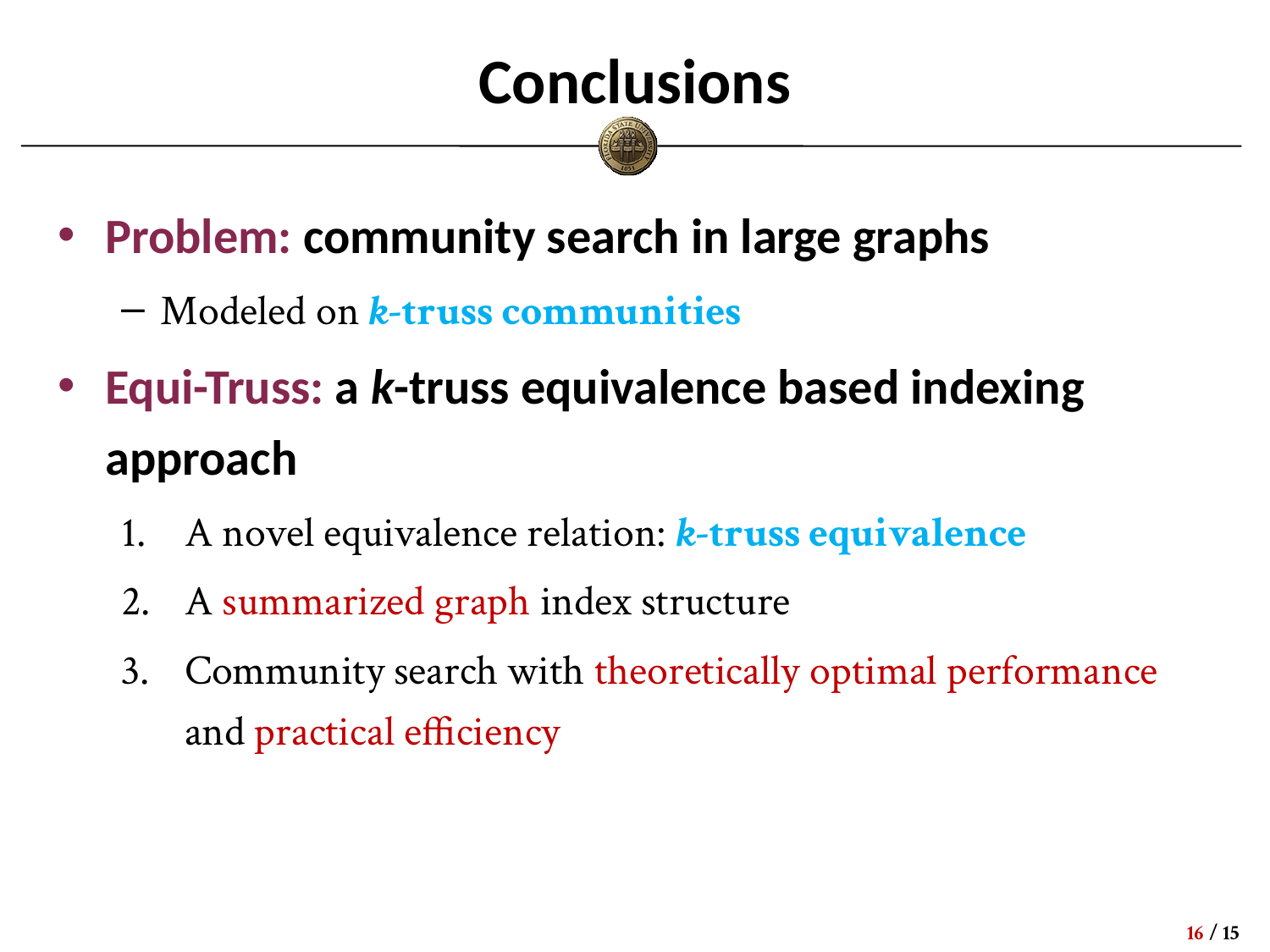

# Conclusions
Problem: community search in large graphs
Modeled on k-truss communities
Equi-Truss: a k-truss equivalence based indexing approach
A novel equivalence relation: k-truss equivalence
A summarized graph index structure
Community search with theoretically optimal performance and practical efficiency
16